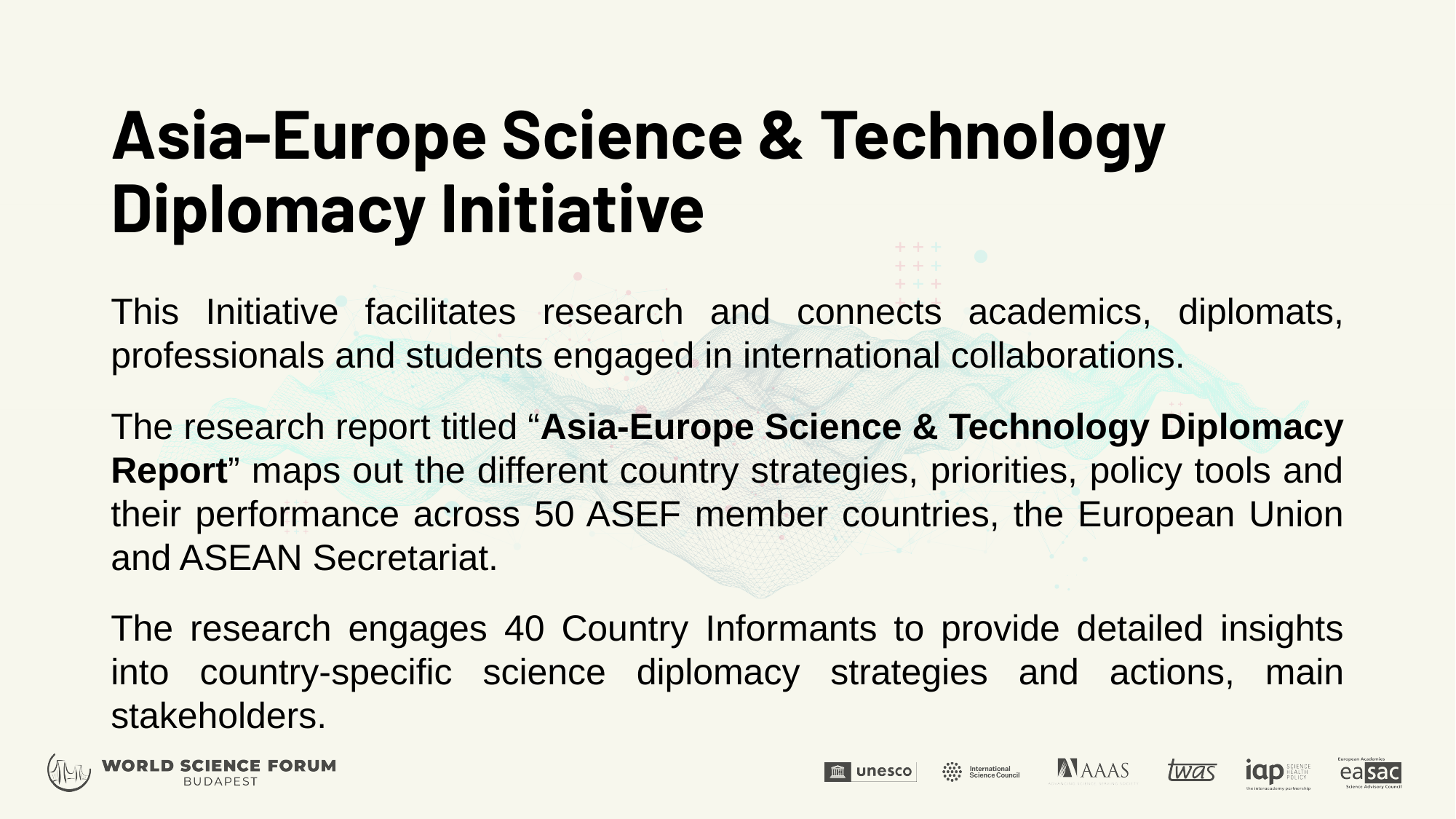

# Asia-Europe Science & Technology Diplomacy Initiative
This Initiative facilitates research and connects academics, diplomats, professionals and students engaged in international collaborations.
The research report titled “Asia-Europe Science & Technology Diplomacy Report” maps out the different country strategies, priorities, policy tools and their performance across 50 ASEF member countries, the European Union and ASEAN Secretariat.
The research engages 40 Country Informants to provide detailed insights into country-specific science diplomacy strategies and actions, main stakeholders.